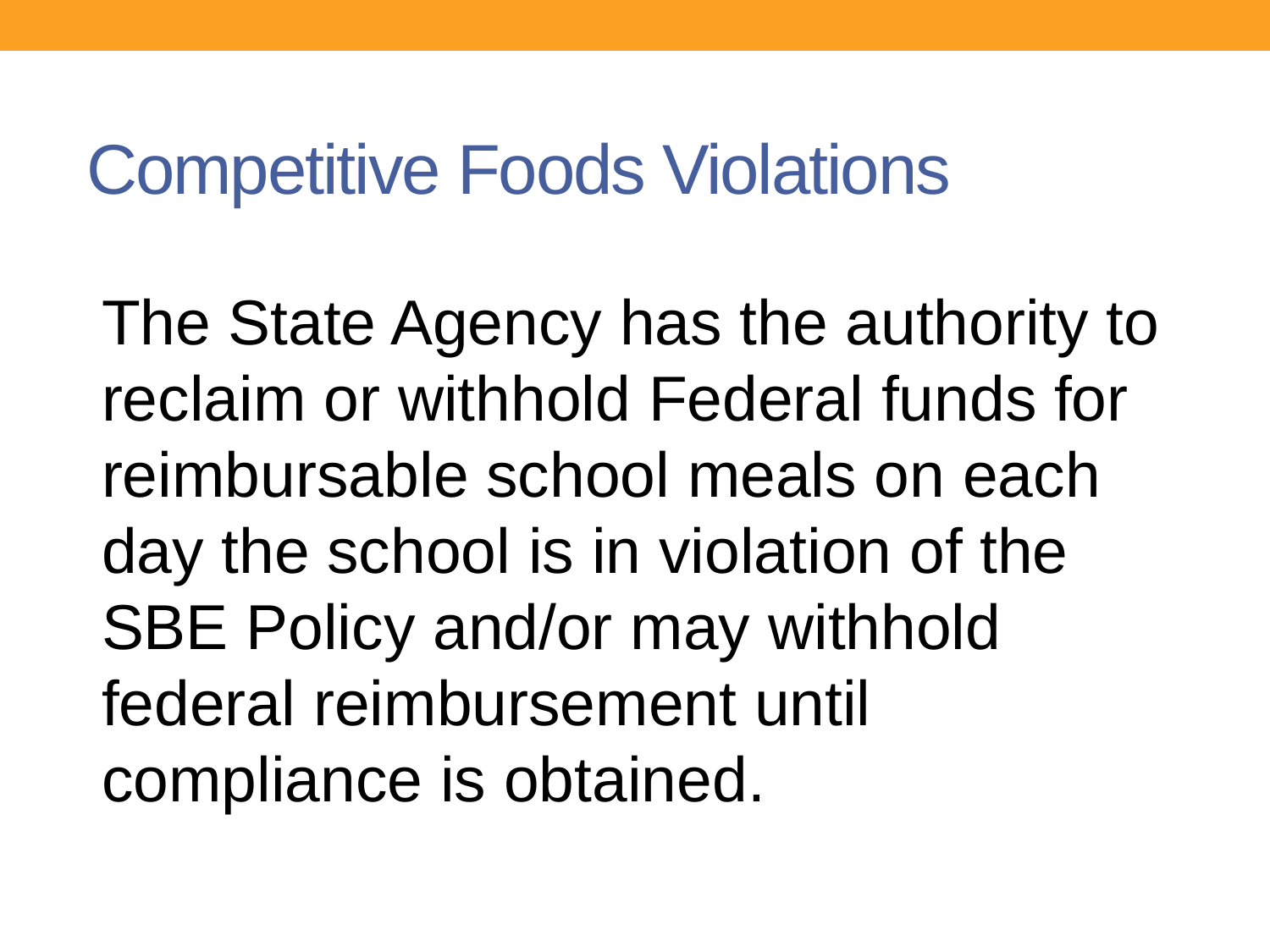

# Competitive Foods Violations
	The State Agency has the authority to reclaim or withhold Federal funds for reimbursable school meals on each day the school is in violation of the SBE Policy and/or may withhold federal reimbursement until compliance is obtained.